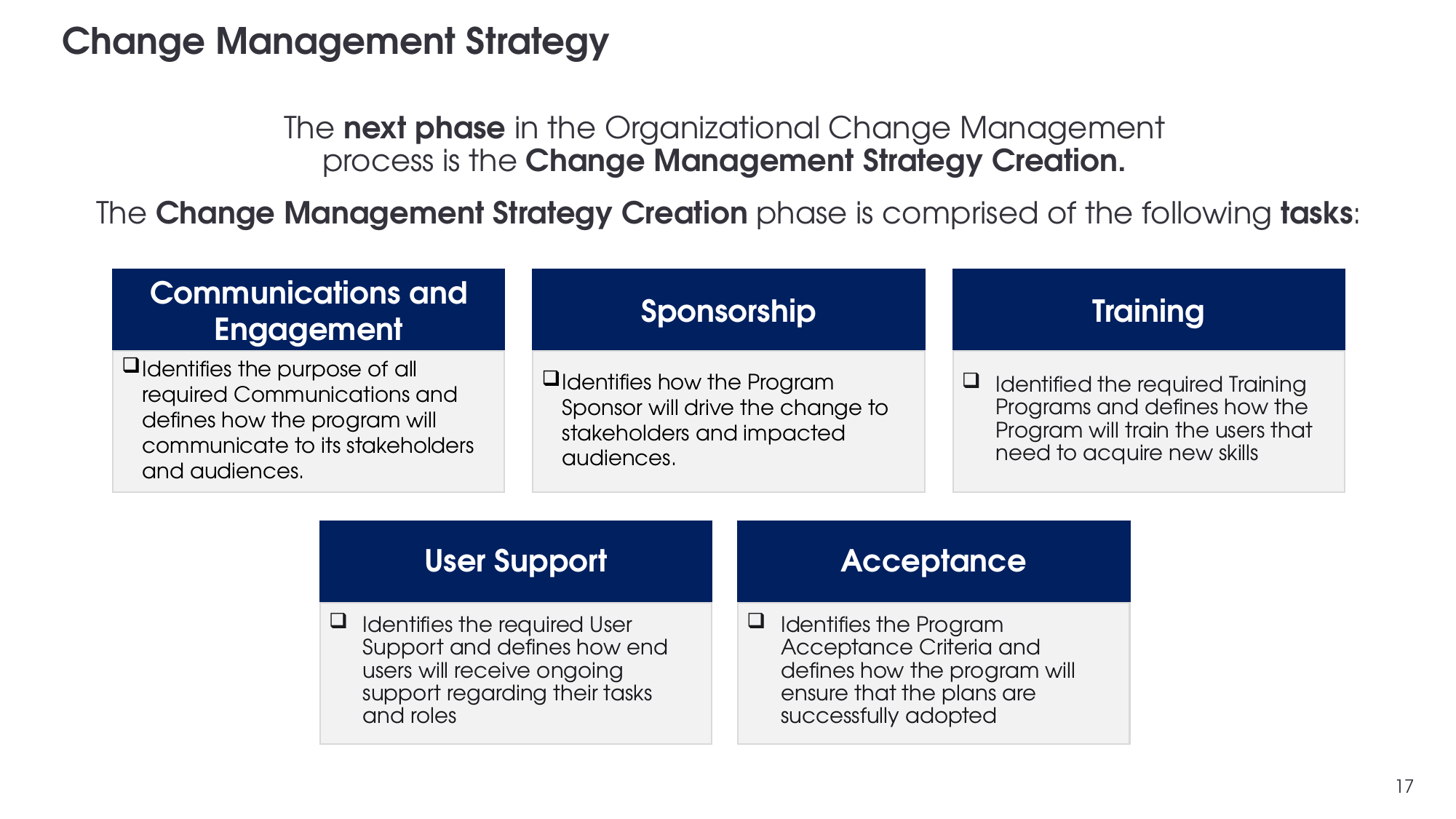

# Change Management Strategy
The next phase in the Organizational Change Management
process is the Change Management Strategy Creation.
The Change Management Strategy Creation phase is comprised of the following tasks:
Communications and Engagement
Sponsorship
Identifies the purpose of all required Communications and defines how the program will communicate to its stakeholders and audiences.
Identifies how the Program Sponsor will drive the change to stakeholders and impacted audiences.
Training
Identified the required Training Programs and defines how the Program will train the users that need to acquire new skills
User Support
Acceptance
Identifies the required User Support and defines how end users will receive ongoing support regarding their tasks and roles
Identifies the Program Acceptance Criteria and defines how the program will ensure that the plans are successfully adopted